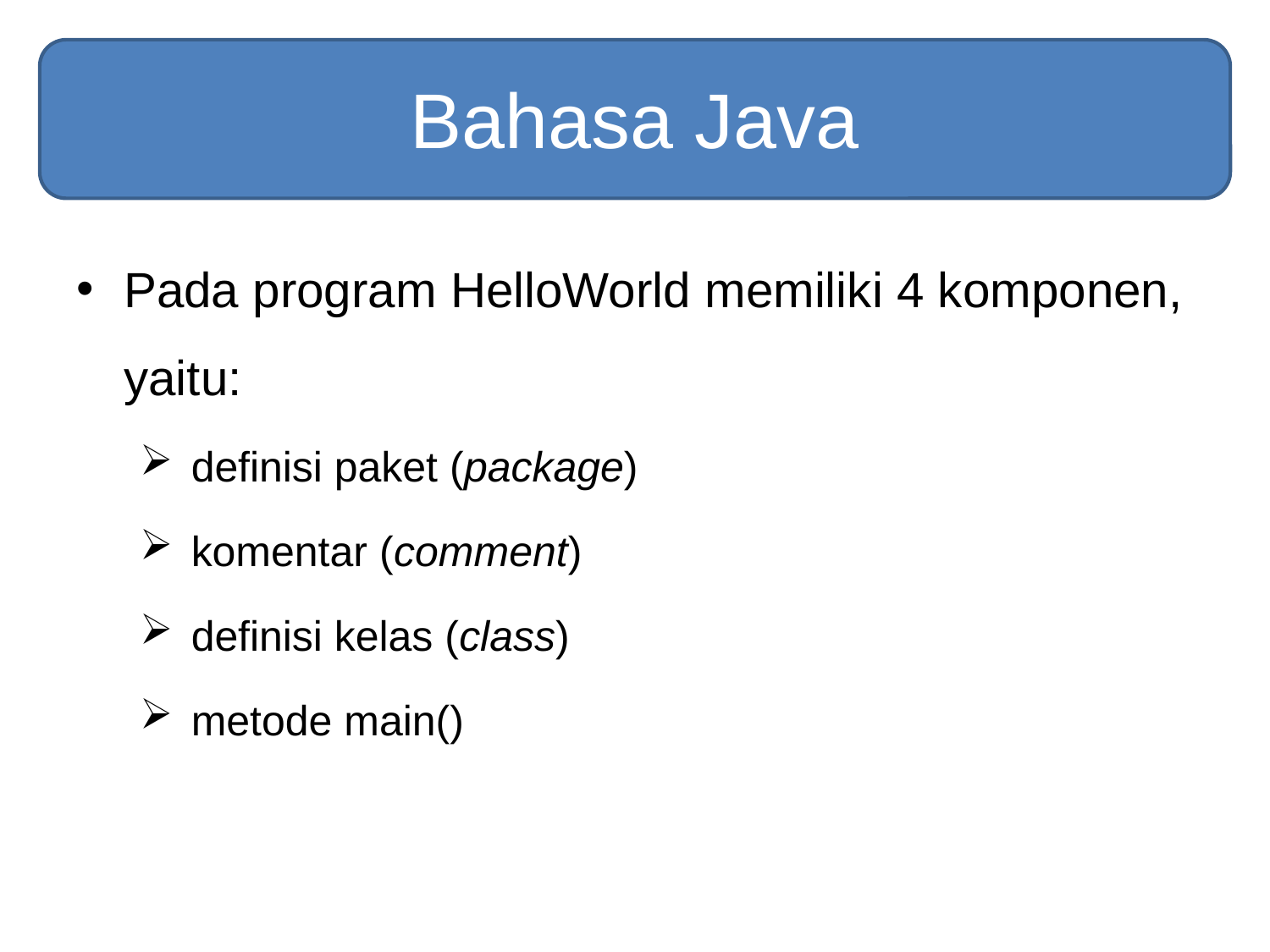

# Bahasa Java
Pada program HelloWorld memiliki 4 komponen, yaitu:
 definisi paket (package)
 komentar (comment)
 definisi kelas (class)
 metode main()